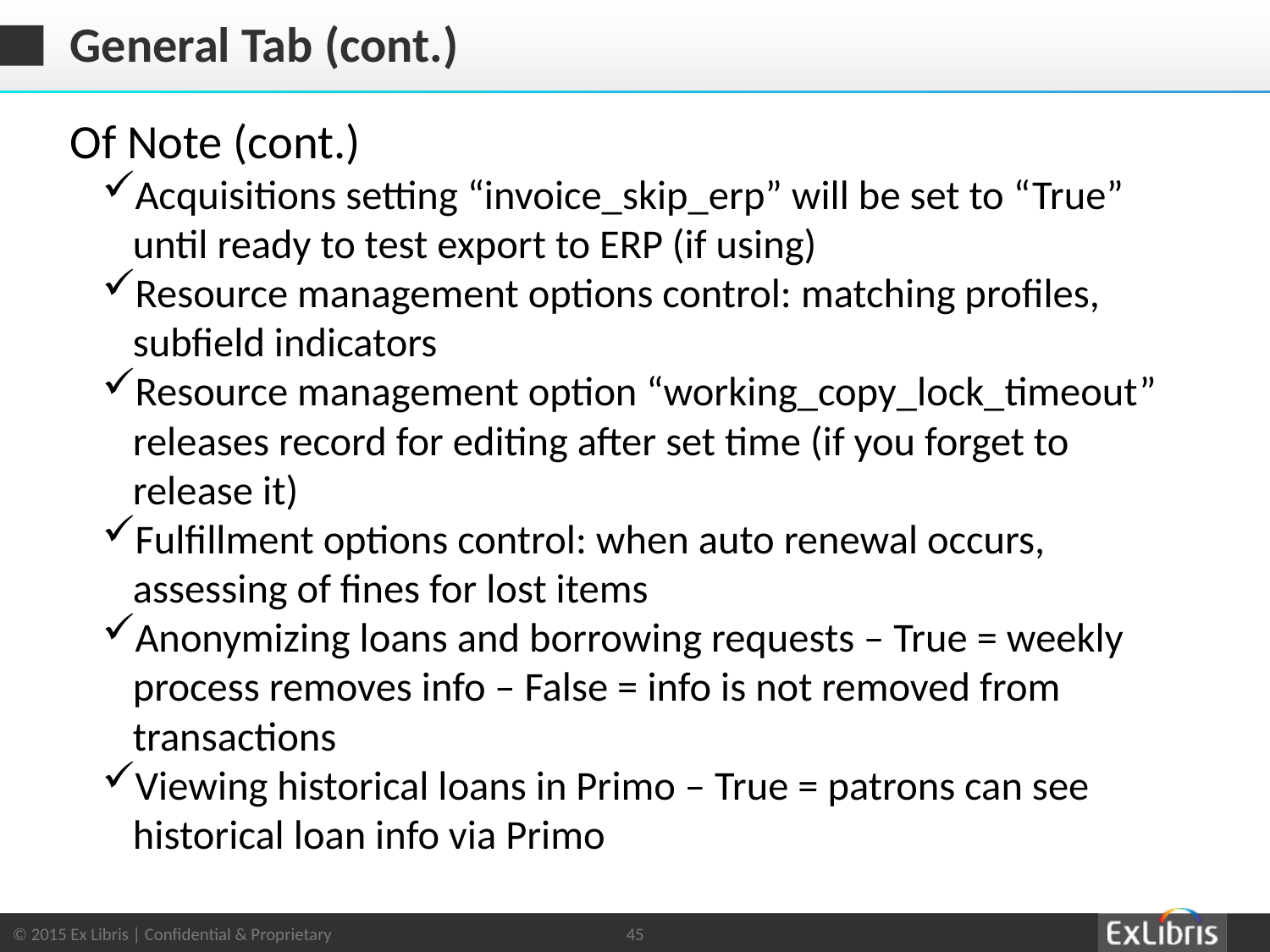

# General Tab (cont.)
Of Note (cont.)
Acquisitions setting “invoice_skip_erp” will be set to “True” until ready to test export to ERP (if using)
Resource management options control: matching profiles, subfield indicators
Resource management option “working_copy_lock_timeout” releases record for editing after set time (if you forget to release it)
Fulfillment options control: when auto renewal occurs, assessing of fines for lost items
Anonymizing loans and borrowing requests – True = weekly process removes info – False = info is not removed from transactions
Viewing historical loans in Primo – True = patrons can see historical loan info via Primo
45